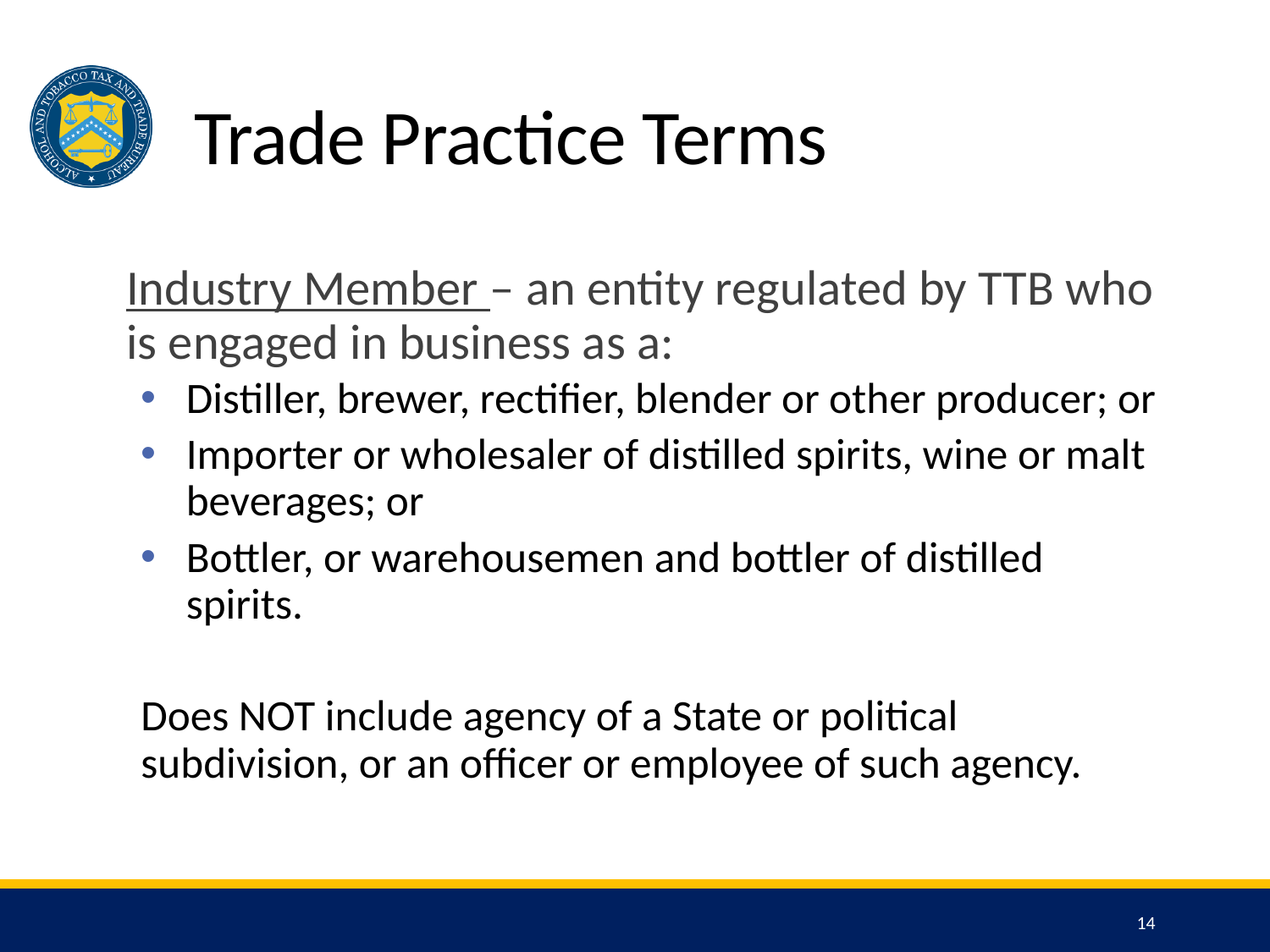

# Trade Practice Terms
Industry Member – an entity regulated by TTB who is engaged in business as a:
Distiller, brewer, rectifier, blender or other producer; or
Importer or wholesaler of distilled spirits, wine or malt beverages; or
Bottler, or warehousemen and bottler of distilled spirits.

Does NOT include agency of a State or political subdivision, or an officer or employee of such agency.
14